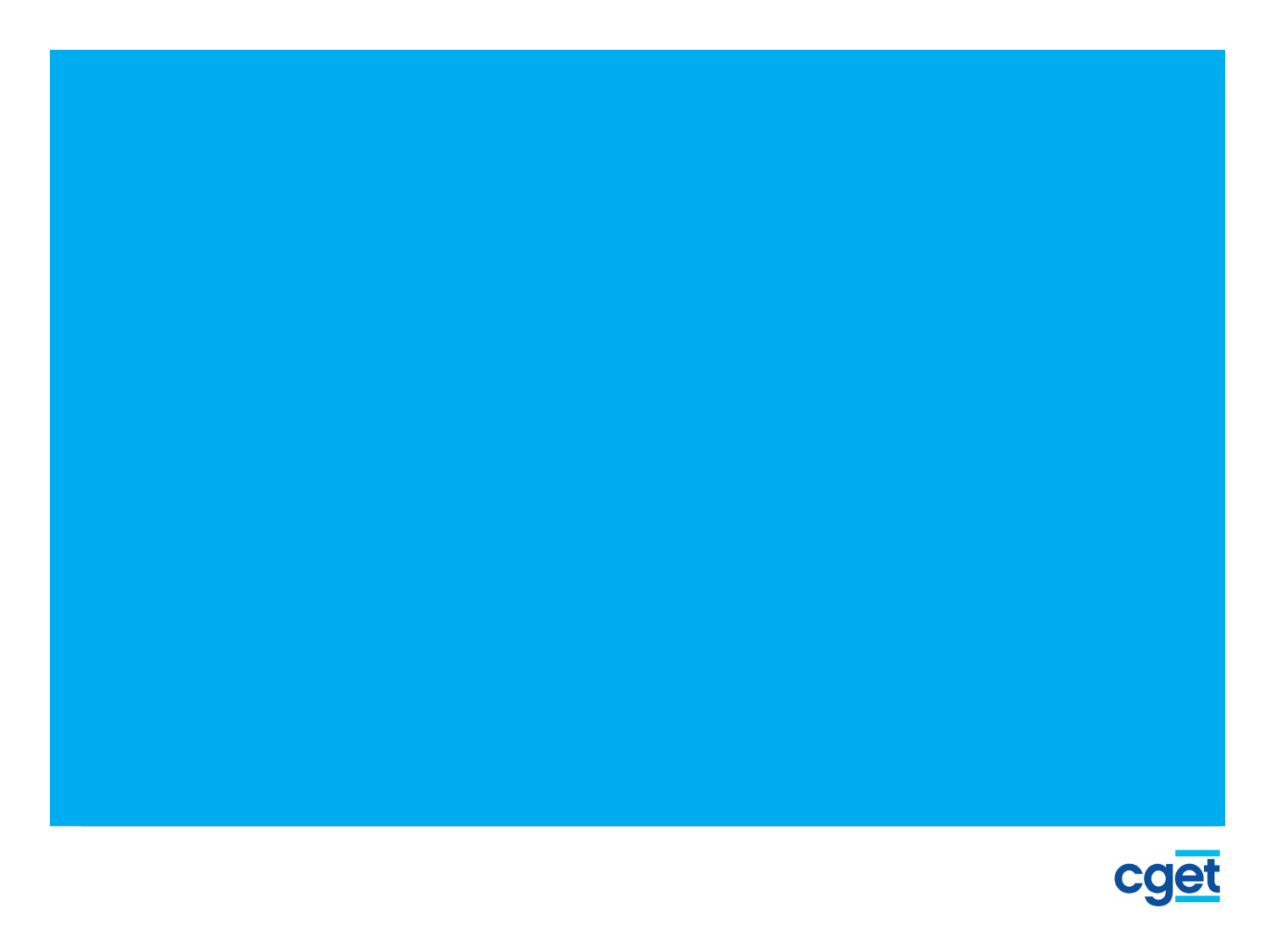

Comment créer sa maison de services au public ?